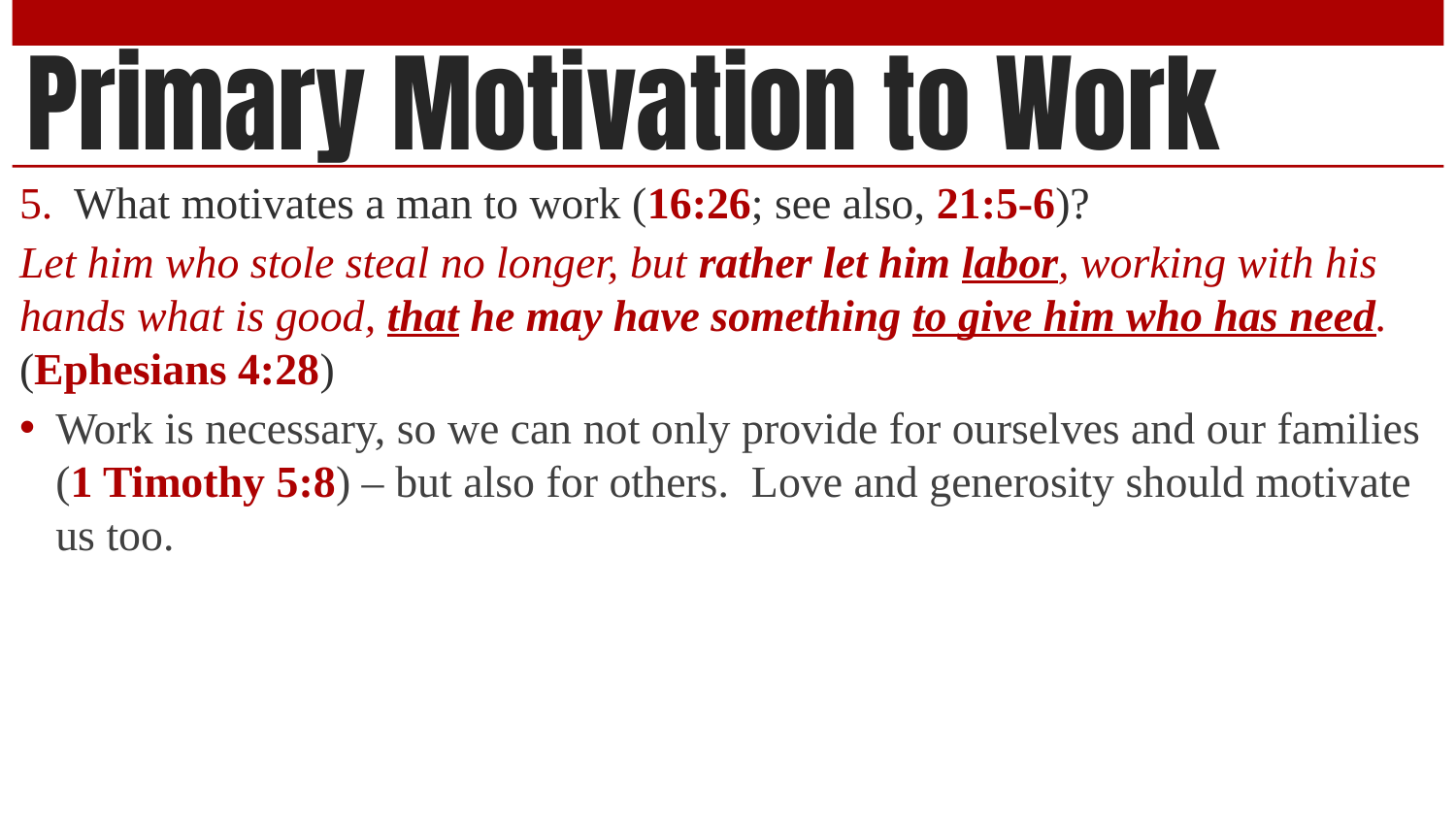

# Primary Motivation to Work
What motivates a man to work (16:26; see also, 21:5-6)?
Let him who stole steal no longer, but rather let him labor, working with his hands what is good, that he may have something to give him who has need. (Ephesians 4:28)
Work is necessary, so we can not only provide for ourselves and our families (1 Timothy 5:8) – but also for others.  Love and generosity should motivate us too.